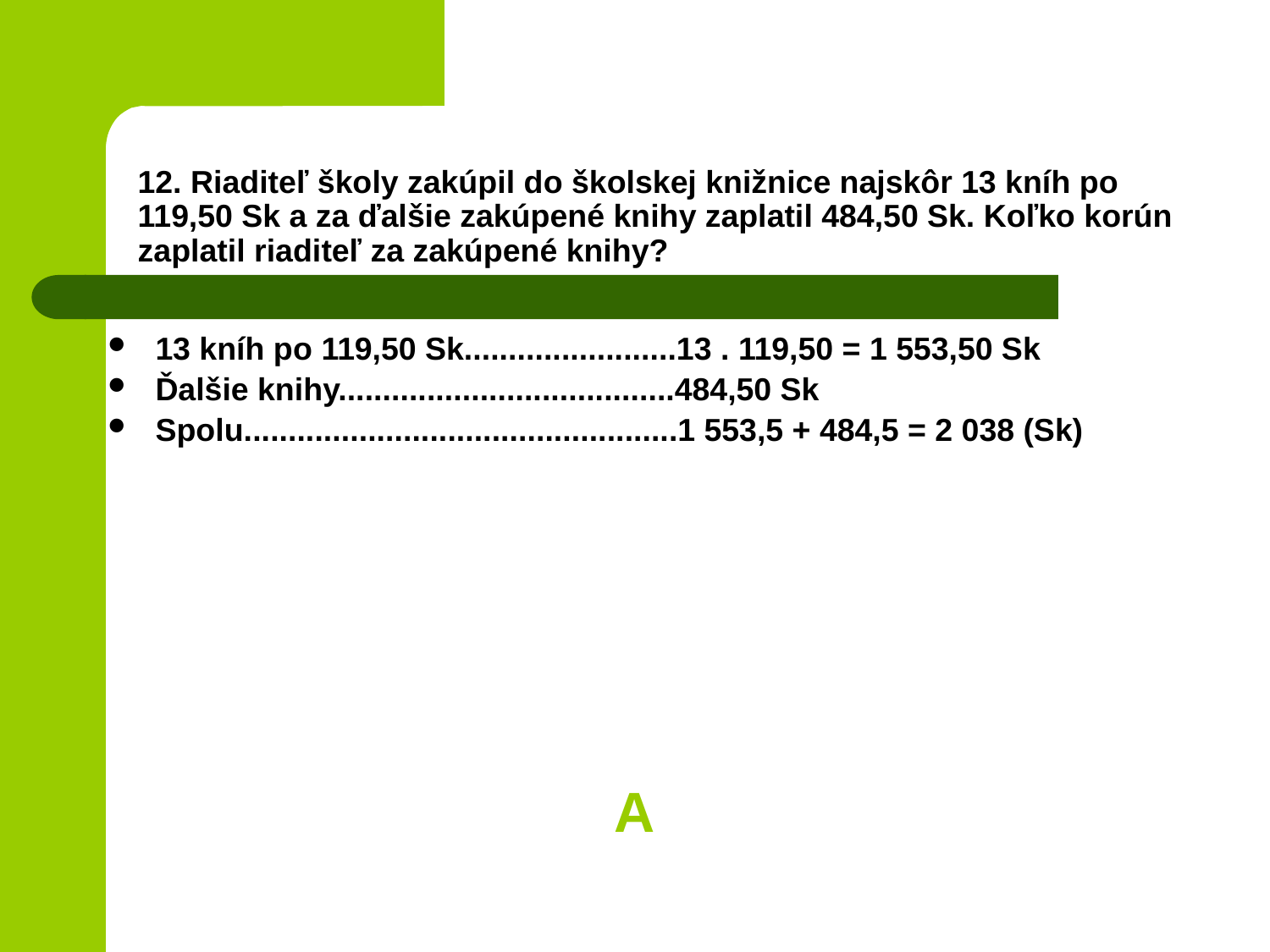

# 12. Riaditeľ školy zakúpil do školskej knižnice najskôr 13 kníh po 119,50 Sk a za ďalšie zakúpené knihy zaplatil 484,50 Sk. Koľko korún zaplatil riaditeľ za zakúpené knihy?
13 kníh po 119,50 Sk........................13 . 119,50 = 1 553,50 Sk
Ďalšie knihy......................................484,50 Sk
Spolu.................................................1 553,5 + 484,5 = 2 038 (Sk)

A